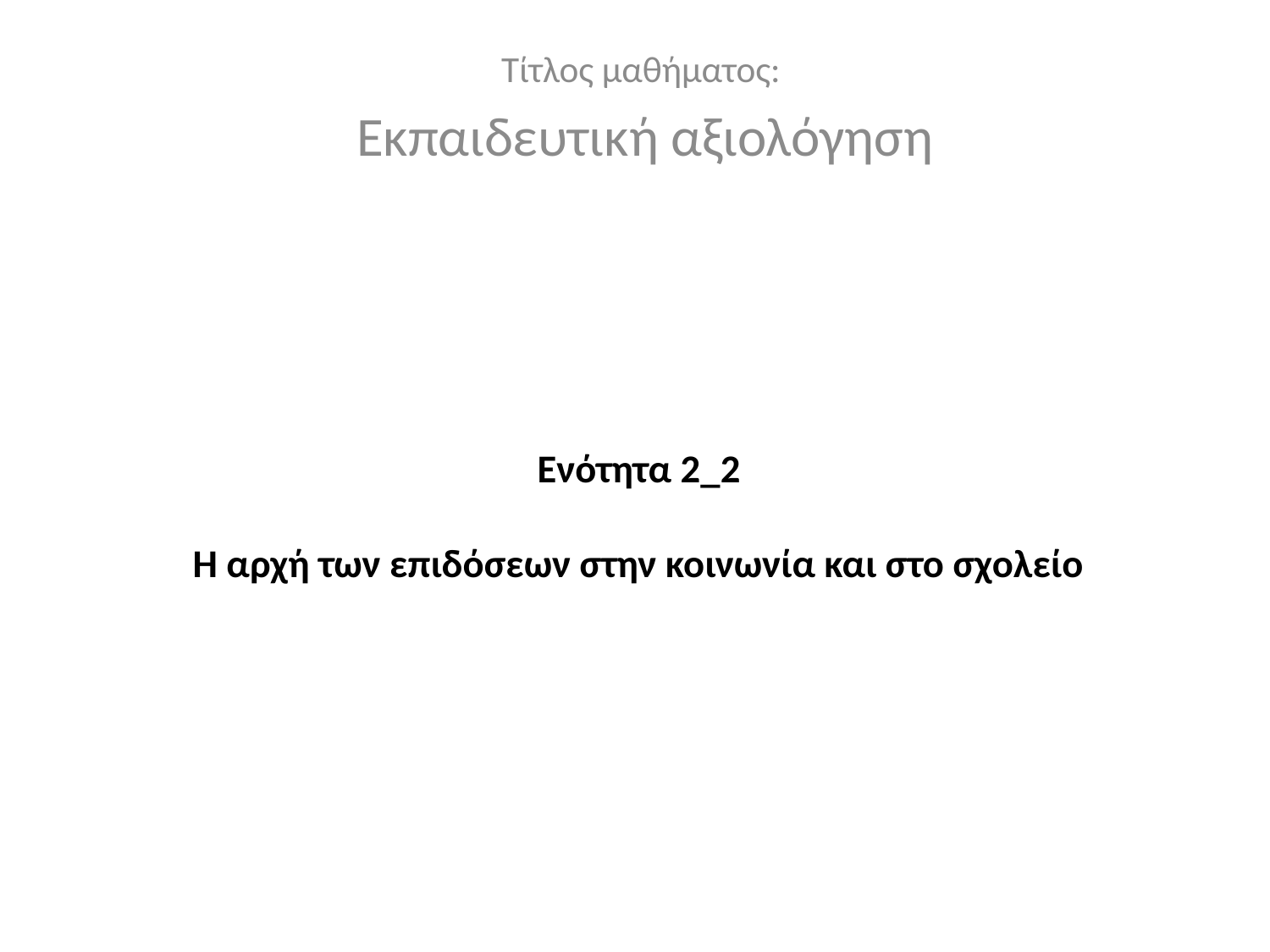

Τίτλος μαθήματος:
Εκπαιδευτική αξιολόγηση
# Ενότητα 2_2 Η αρχή των επιδόσεων στην κοινωνία και στο σχολείο